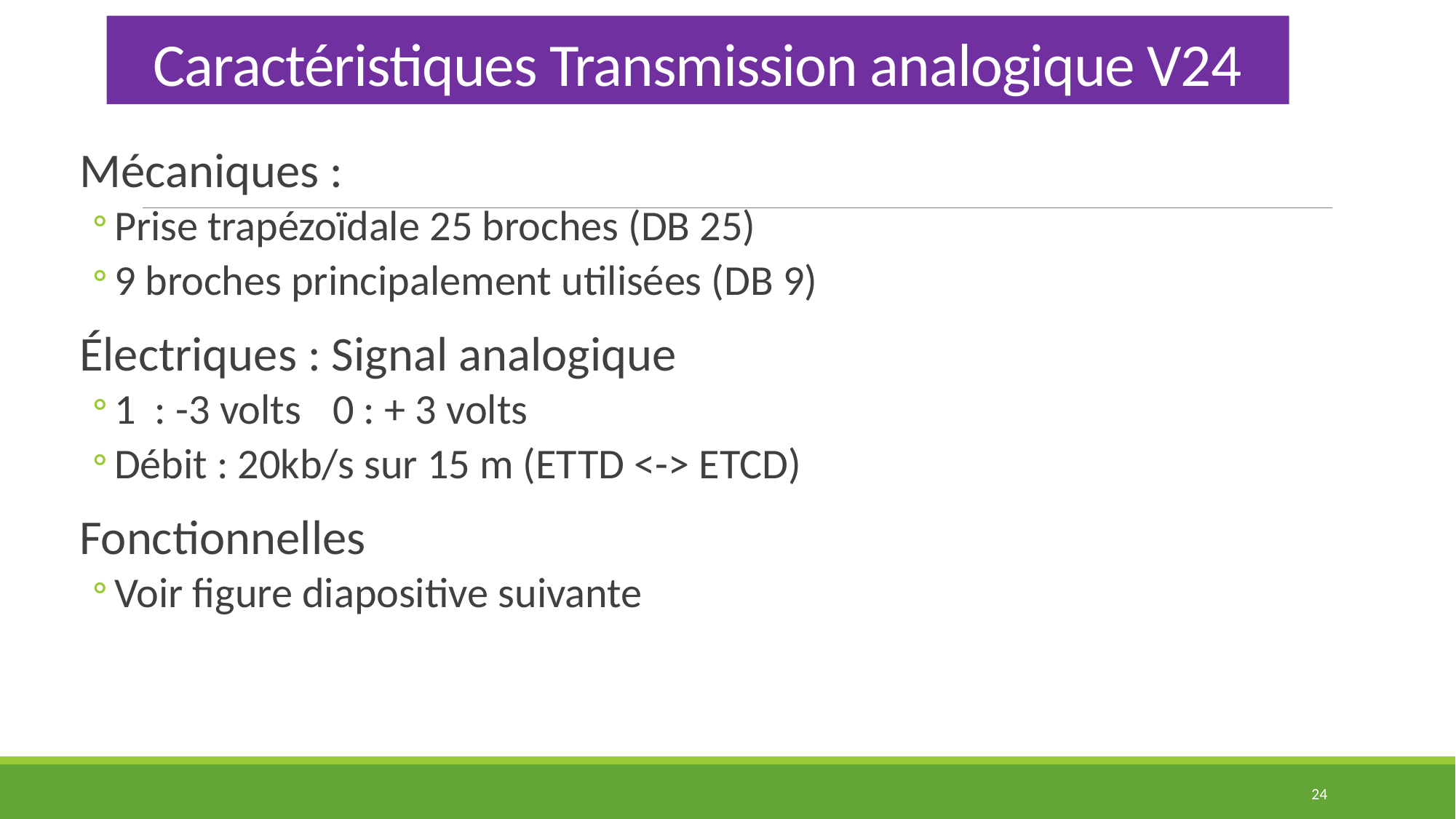

# Caractéristiques Transmission analogique V24
Mécaniques :
Prise trapézoïdale 25 broches (DB 25)
9 broches principalement utilisées (DB 9)
Électriques : Signal analogique
1  : -3 volts	0 : + 3 volts
Débit : 20kb/s sur 15 m (ETTD <-> ETCD)
Fonctionnelles
Voir figure diapositive suivante
24